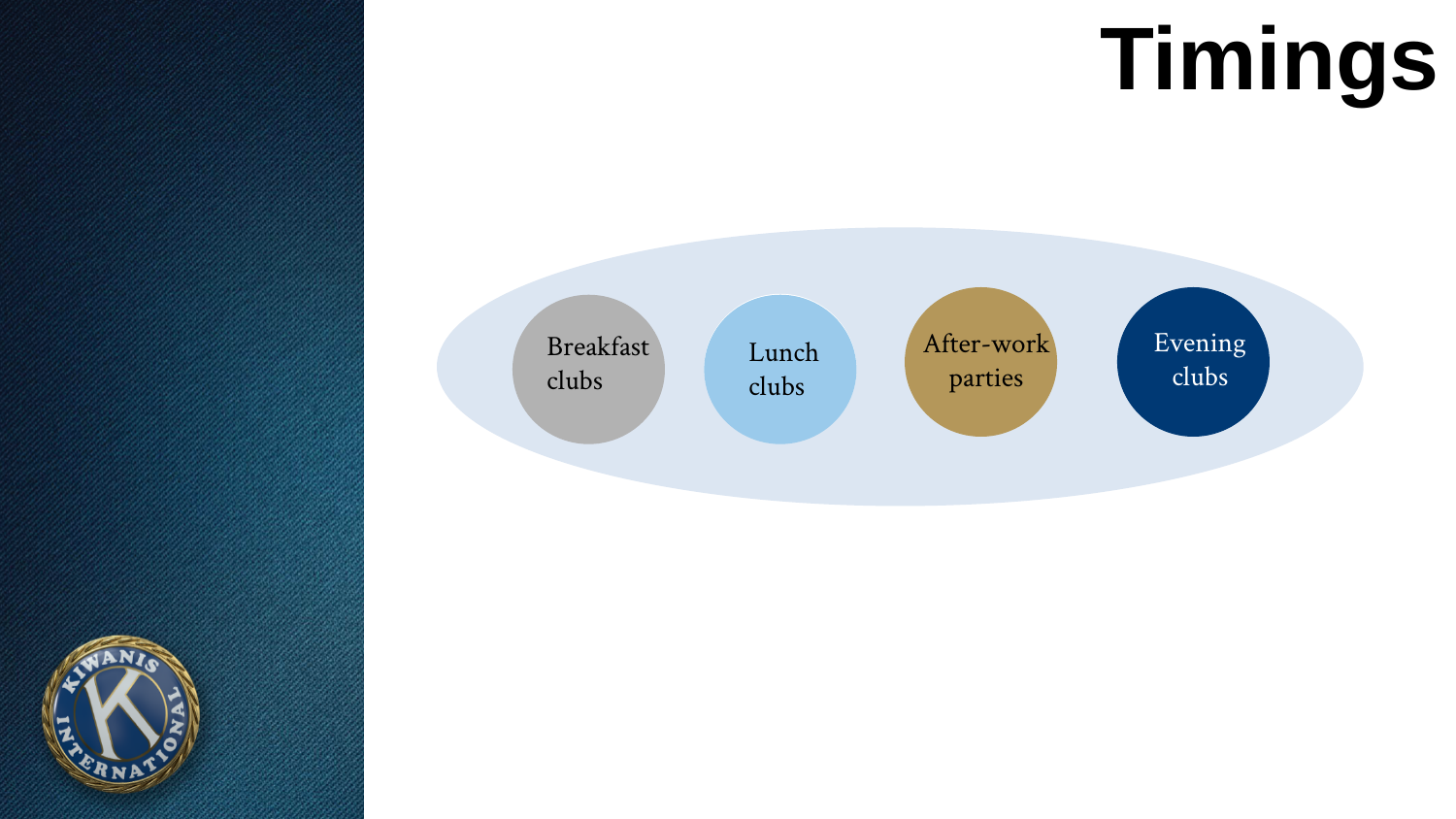

# Timings

Evening
clubs
After-work
parties
Breakfast
clubs
Lunch
clubs